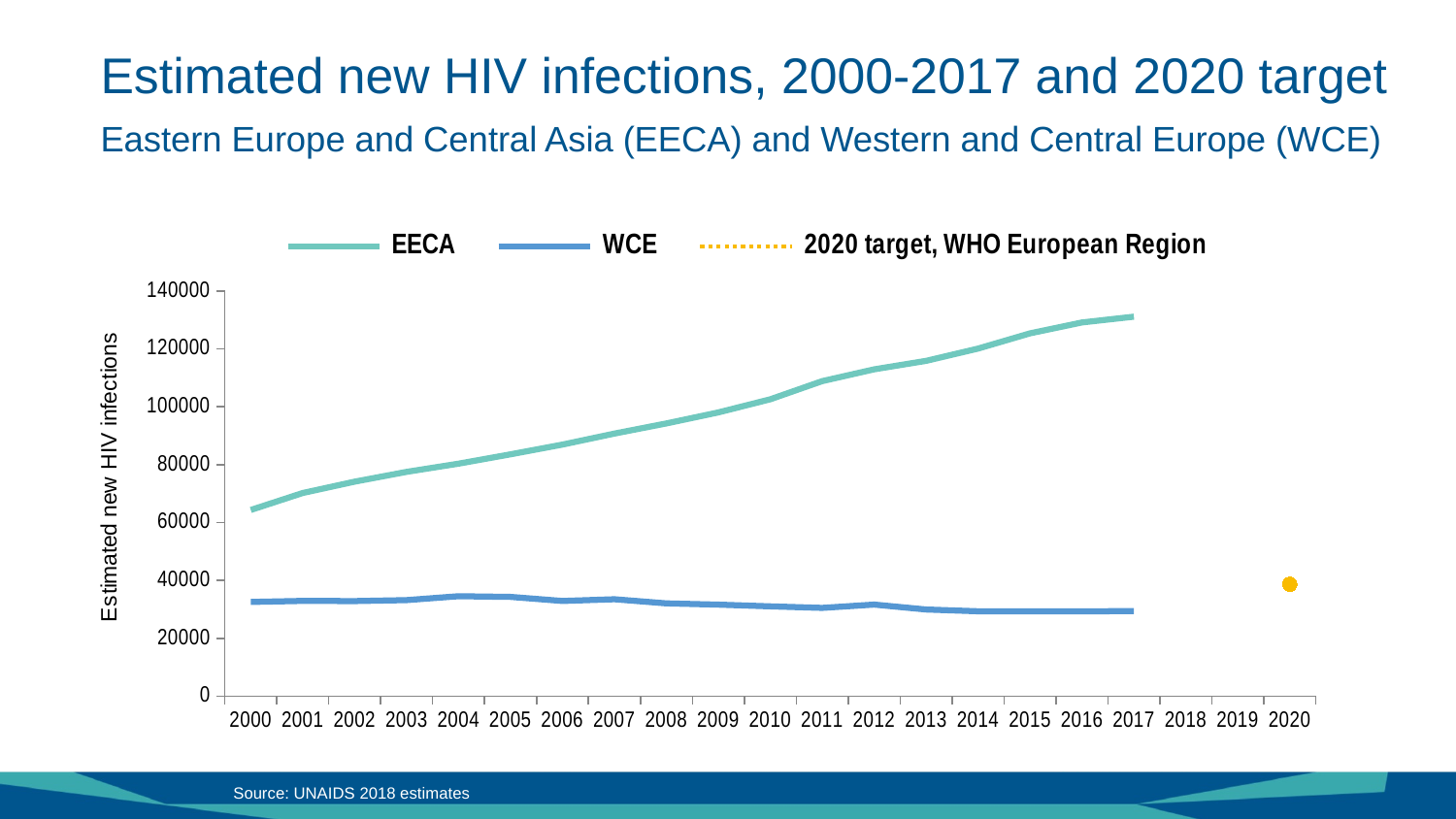

# Estimated new HIV infections, 2000-2017 and 2020 target Eastern Europe and Central Asia (EECA) and Western and Central Europe (WCE)

[unsupported chart]

Source: UNAIDS 2018 estimates